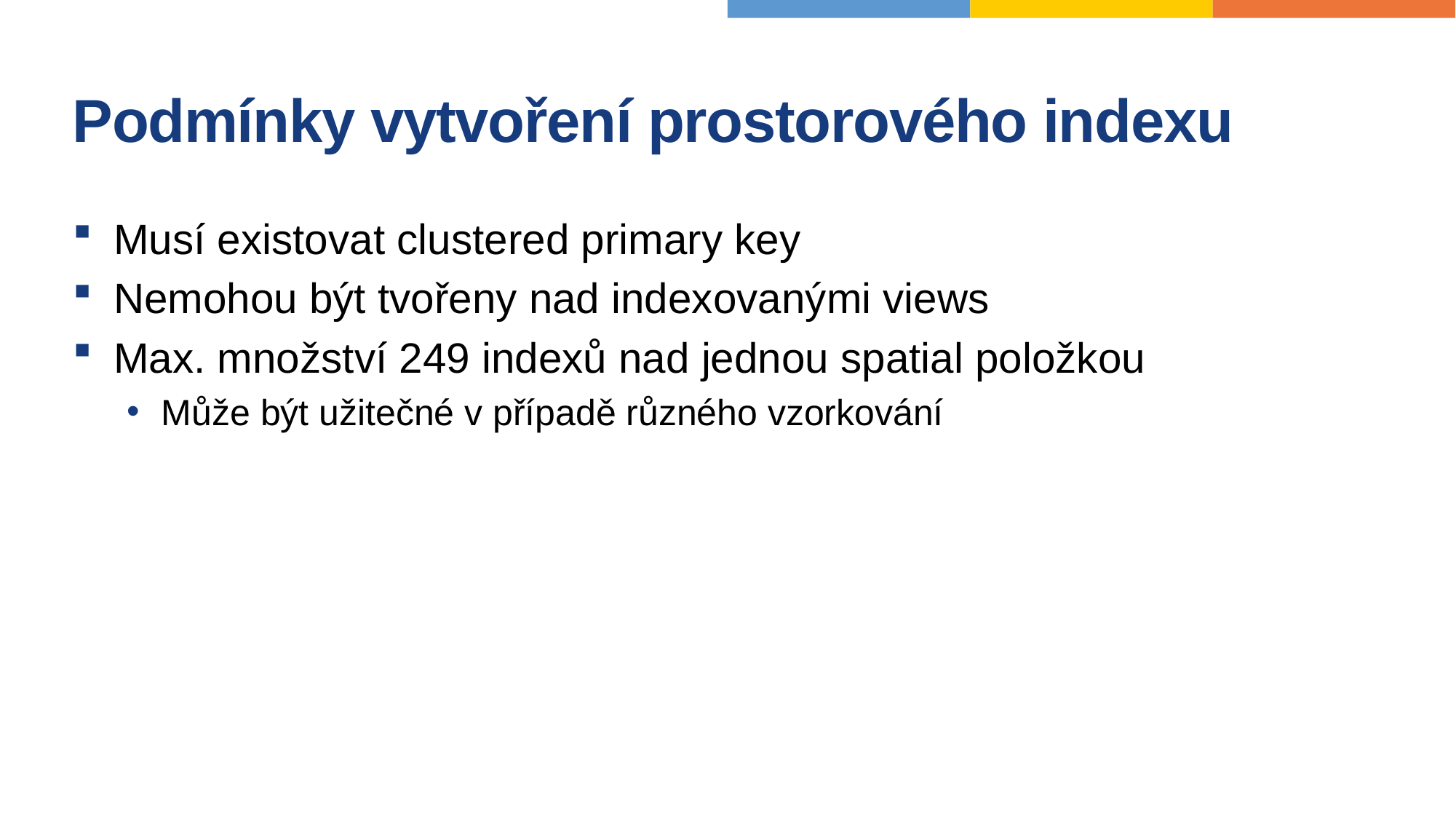

# Podmínky vytvoření prostorového indexu
Musí existovat clustered primary key
Nemohou být tvořeny nad indexovanými views
Max. množství 249 indexů nad jednou spatial položkou
Může být užitečné v případě různého vzorkování